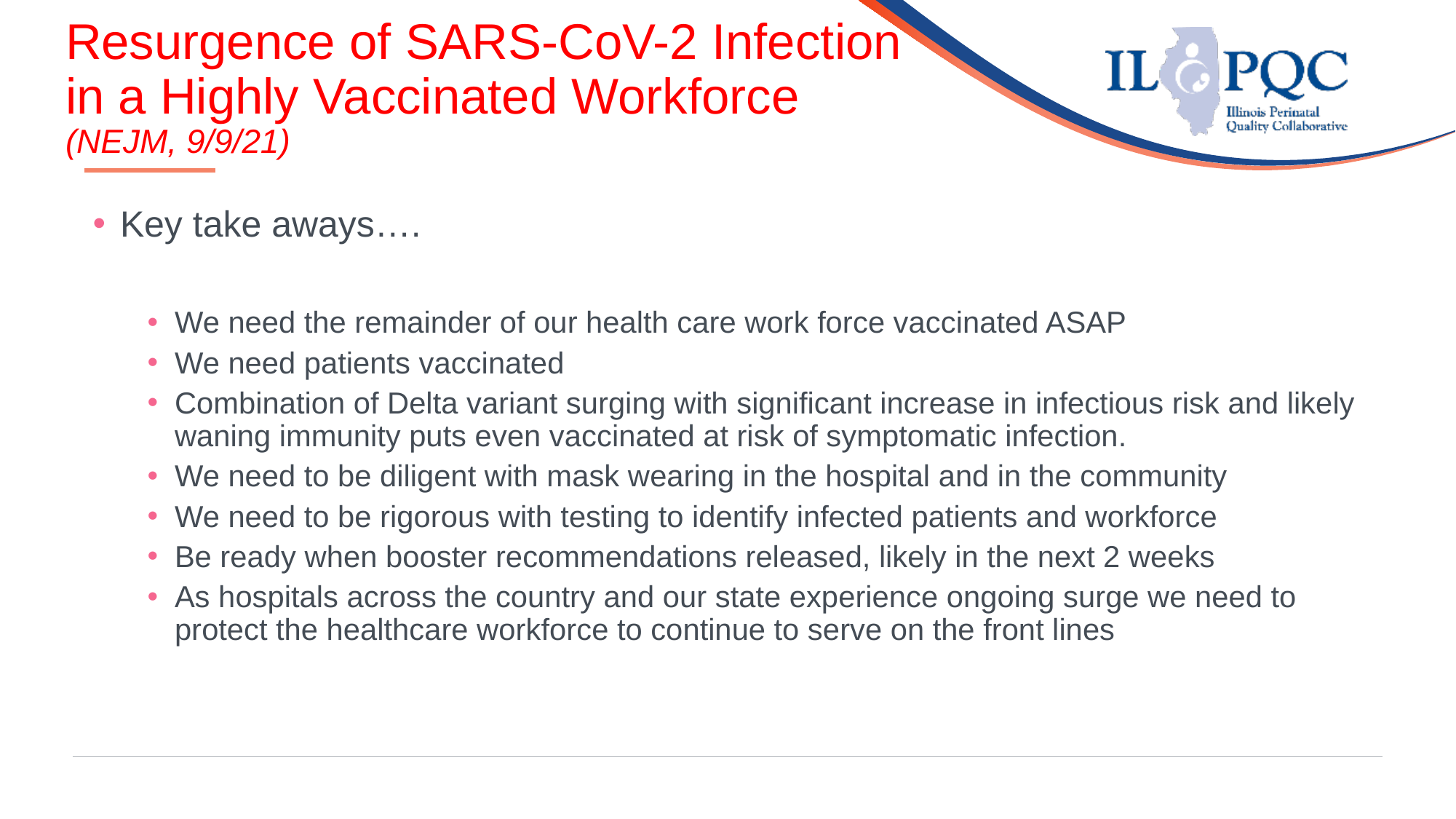

# Resurgence of SARS-CoV-2 Infection in a Highly Vaccinated Workforce (NEJM, 9/9/21)
Key take aways….

We need the remainder of our health care work force vaccinated ASAP
We need patients vaccinated
Combination of Delta variant surging with significant increase in infectious risk and likely waning immunity puts even vaccinated at risk of symptomatic infection.
We need to be diligent with mask wearing in the hospital and in the community
We need to be rigorous with testing to identify infected patients and workforce
Be ready when booster recommendations released, likely in the next 2 weeks
As hospitals across the country and our state experience ongoing surge we need to protect the healthcare workforce to continue to serve on the front lines